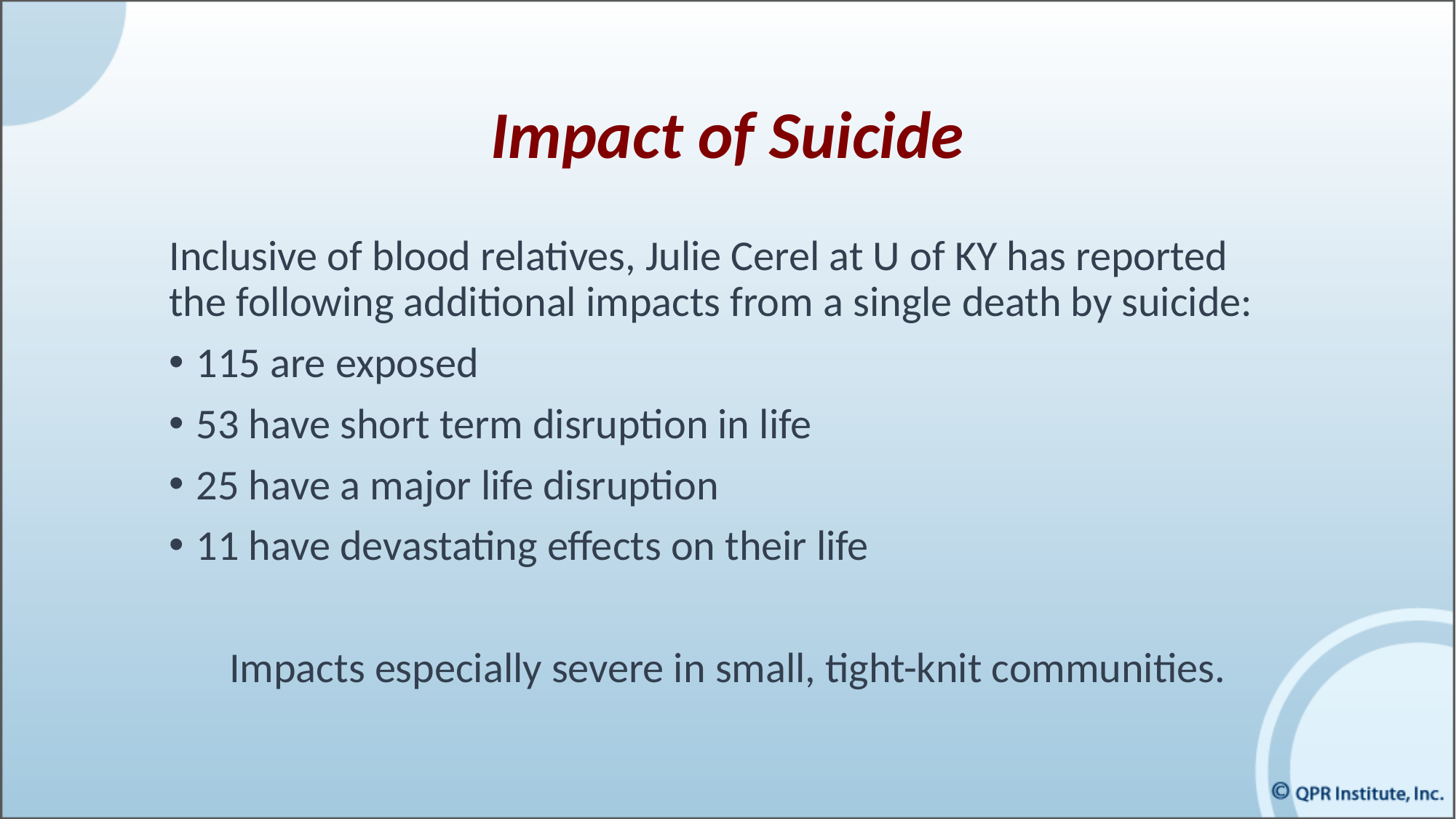

Impact of Suicide
Inclusive of blood relatives, Julie Cerel at U of KY has reported the following additional impacts from a single death by suicide:
115 are exposed
53 have short term disruption in life
25 have a major life disruption
11 have devastating effects on their life

Impacts especially severe in small, tight-knit communities.